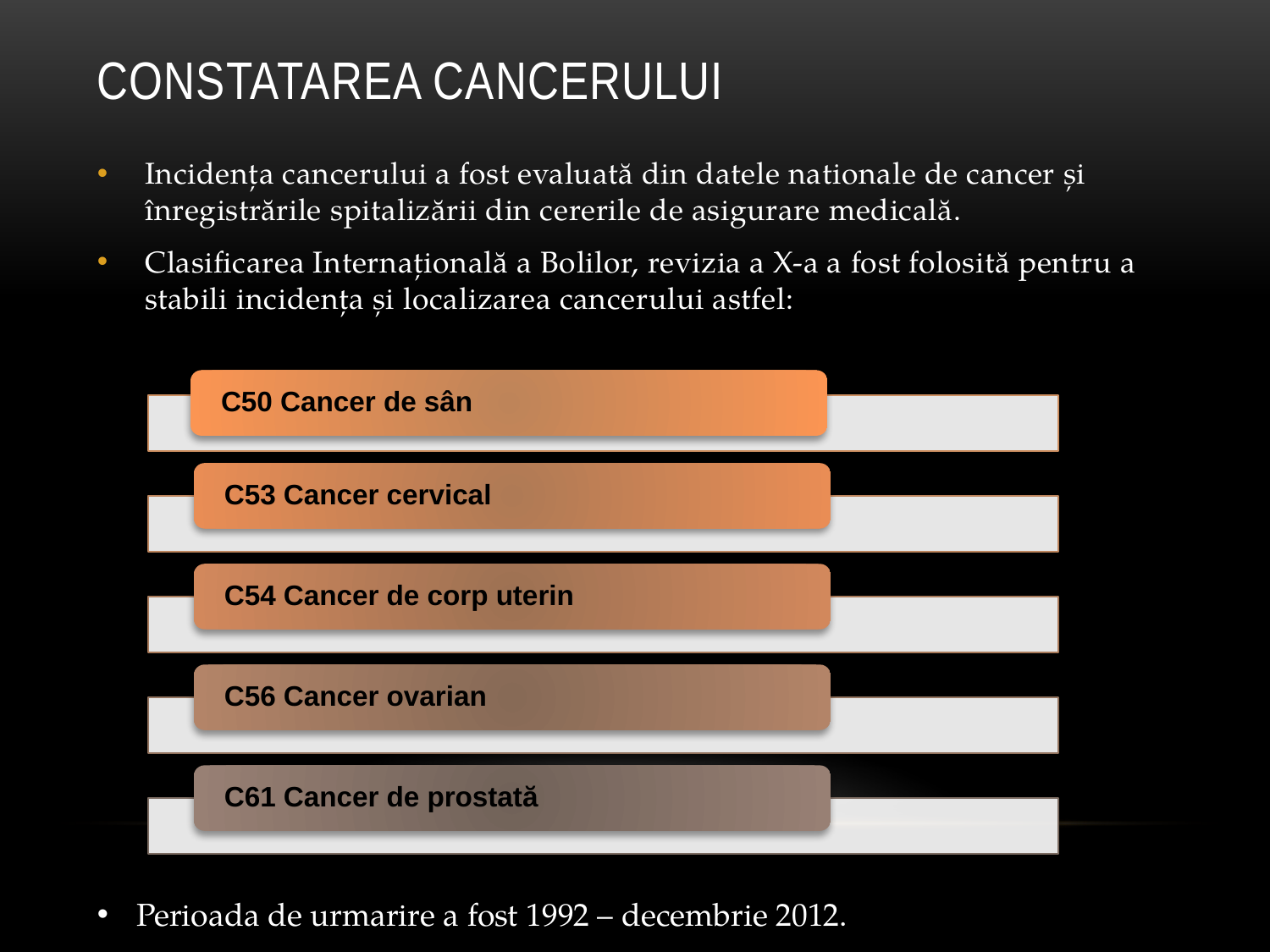

# CONSTATAREA CANCERULUI
Incidența cancerului a fost evaluată din datele nationale de cancer și înregistrările spitalizării din cererile de asigurare medicală.
Clasificarea Internațională a Bolilor, revizia a X-a a fost folosită pentru a stabili incidența și localizarea cancerului astfel:
C50 Cancer de sân
C53 Cancer cervical
C54 Cancer de corp uterin
C56 Cancer ovarian
C61 Cancer de prostată
Perioada de urmarire a fost 1992 – decembrie 2012.